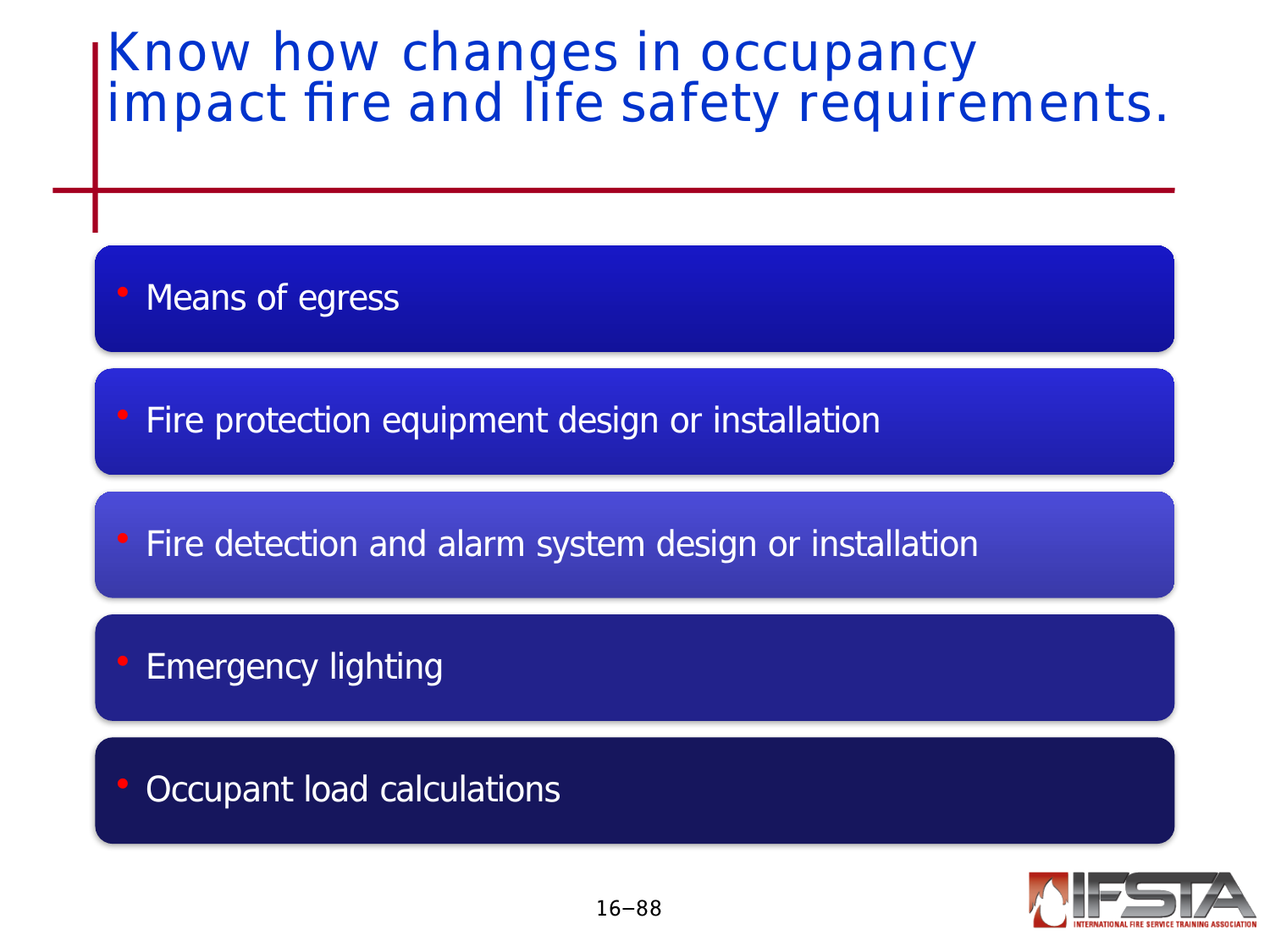

# Know how changes in occupancy impact fire and life safety requirements.
Means of egress
Fire protection equipment design or installation
Fire detection and alarm system design or installation
Emergency lighting
Occupant load calculations
16–88